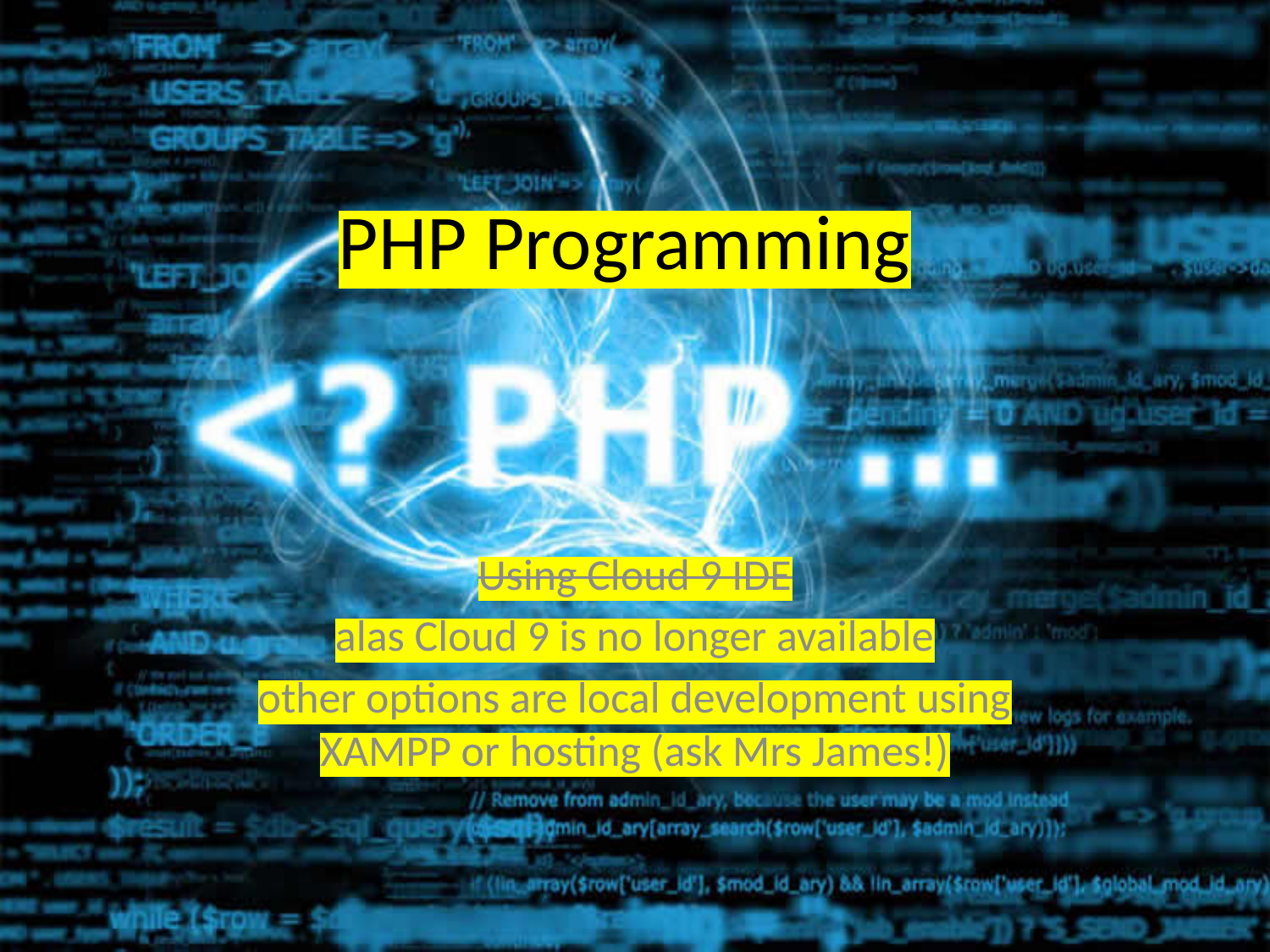

# PHP Programming
Using Cloud 9 IDE
alas Cloud 9 is no longer available
other options are local development using XAMPP or hosting (ask Mrs James!)